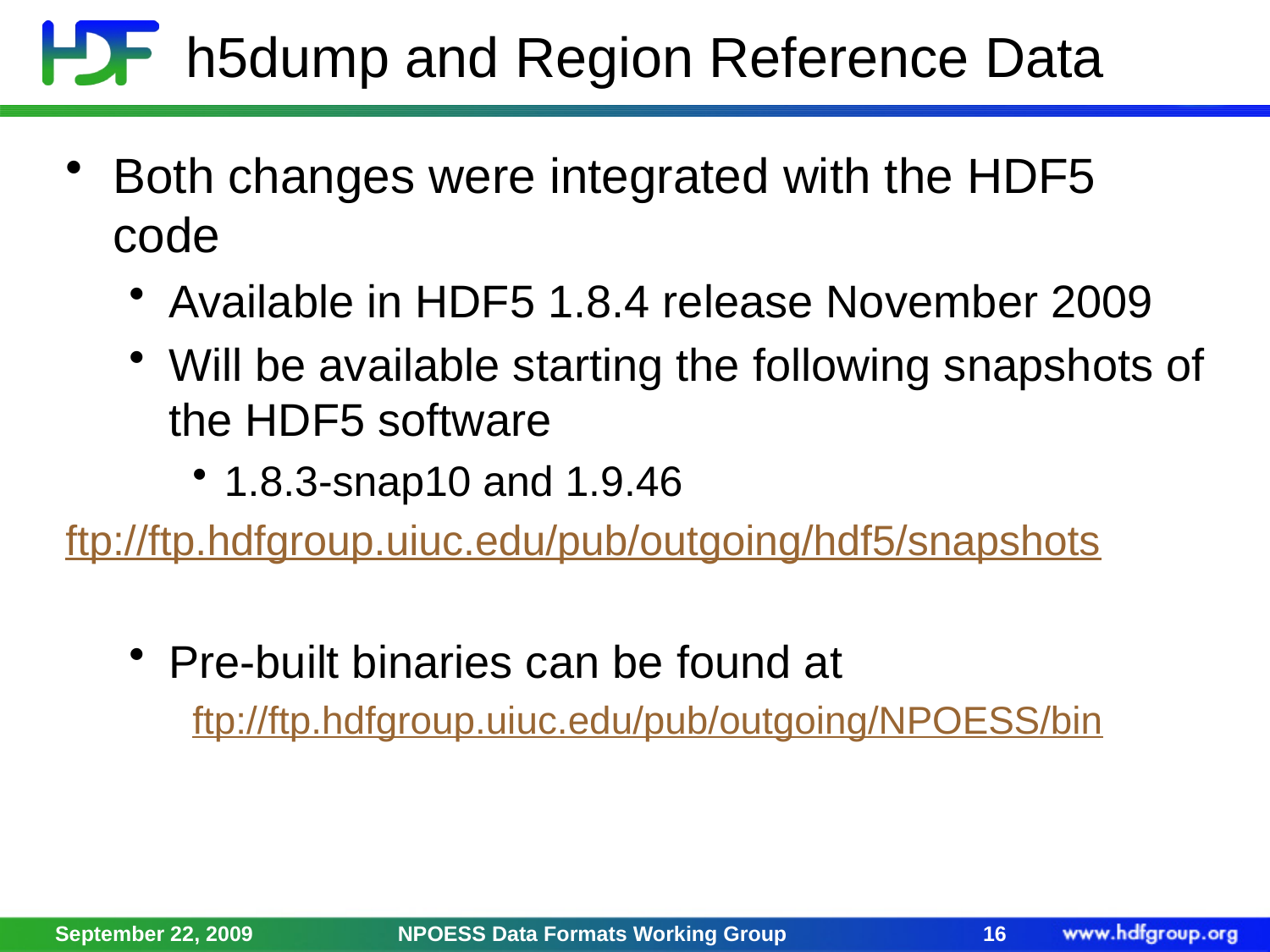

# h5dump and Region Reference Data
Both changes were integrated with the HDF5 code
Available in HDF5 1.8.4 release November 2009
Will be available starting the following snapshots of the HDF5 software
1.8.3-snap10 and 1.9.46
ftp://ftp.hdfgroup.uiuc.edu/pub/outgoing/hdf5/snapshots

Pre-built binaries can be found at
ftp://ftp.hdfgroup.uiuc.edu/pub/outgoing/NPOESS/bin

September 22, 2009
NPOESS Data Formats Working Group
16